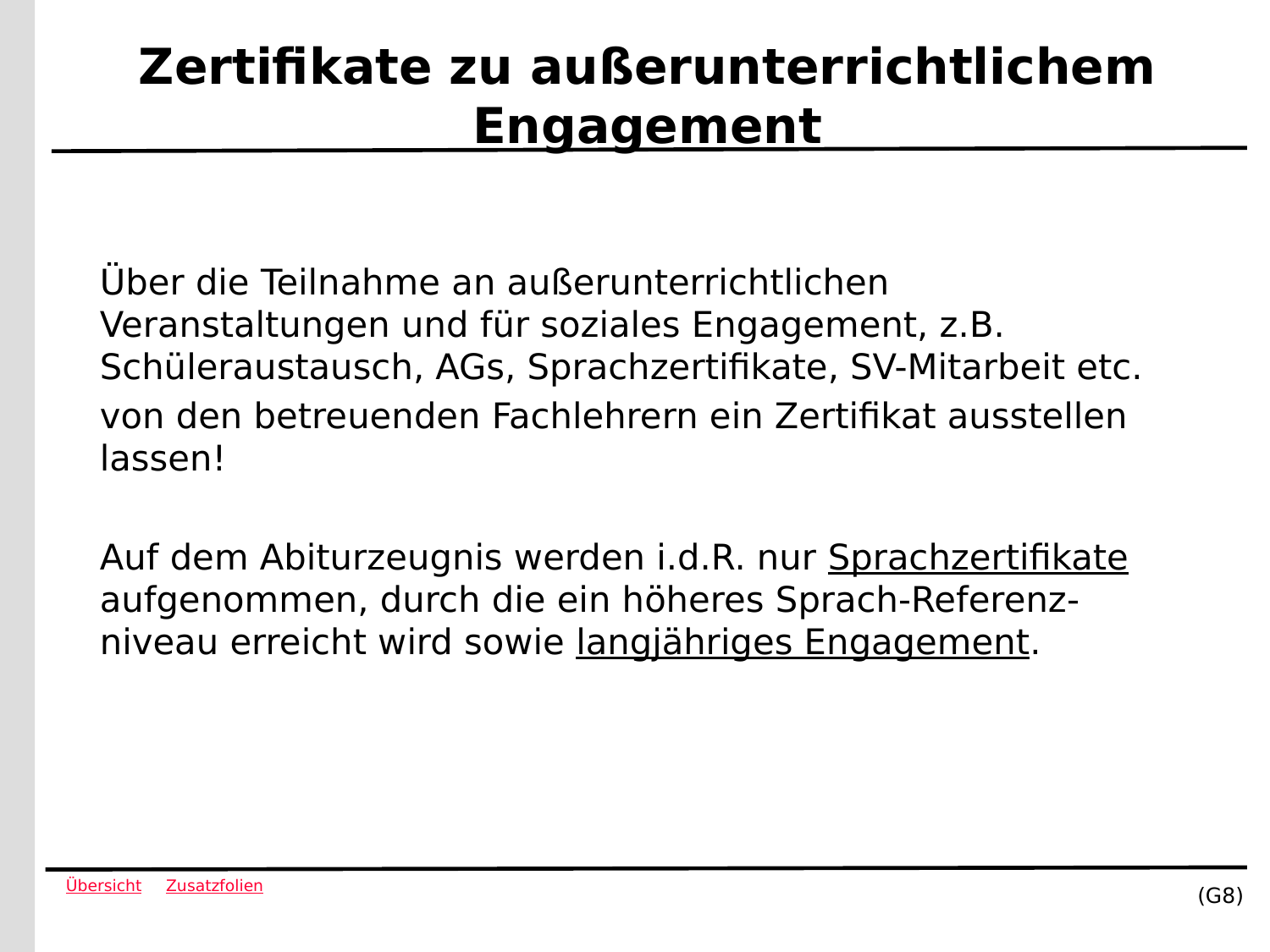

# Zertifikate zu außerunterrichtlichem Engagement
Über die Teilnahme an außerunterrichtlichen Veranstaltungen und für soziales Engagement, z.B. Schüleraustausch, AGs, Sprachzertifikate, SV-Mitarbeit etc.
von den betreuenden Fachlehrern ein Zertifikat ausstellen lassen!

Auf dem Abiturzeugnis werden i.d.R. nur Sprachzertifikate aufgenommen, durch die ein höheres Sprach-Referenz-niveau erreicht wird sowie langjähriges Engagement.